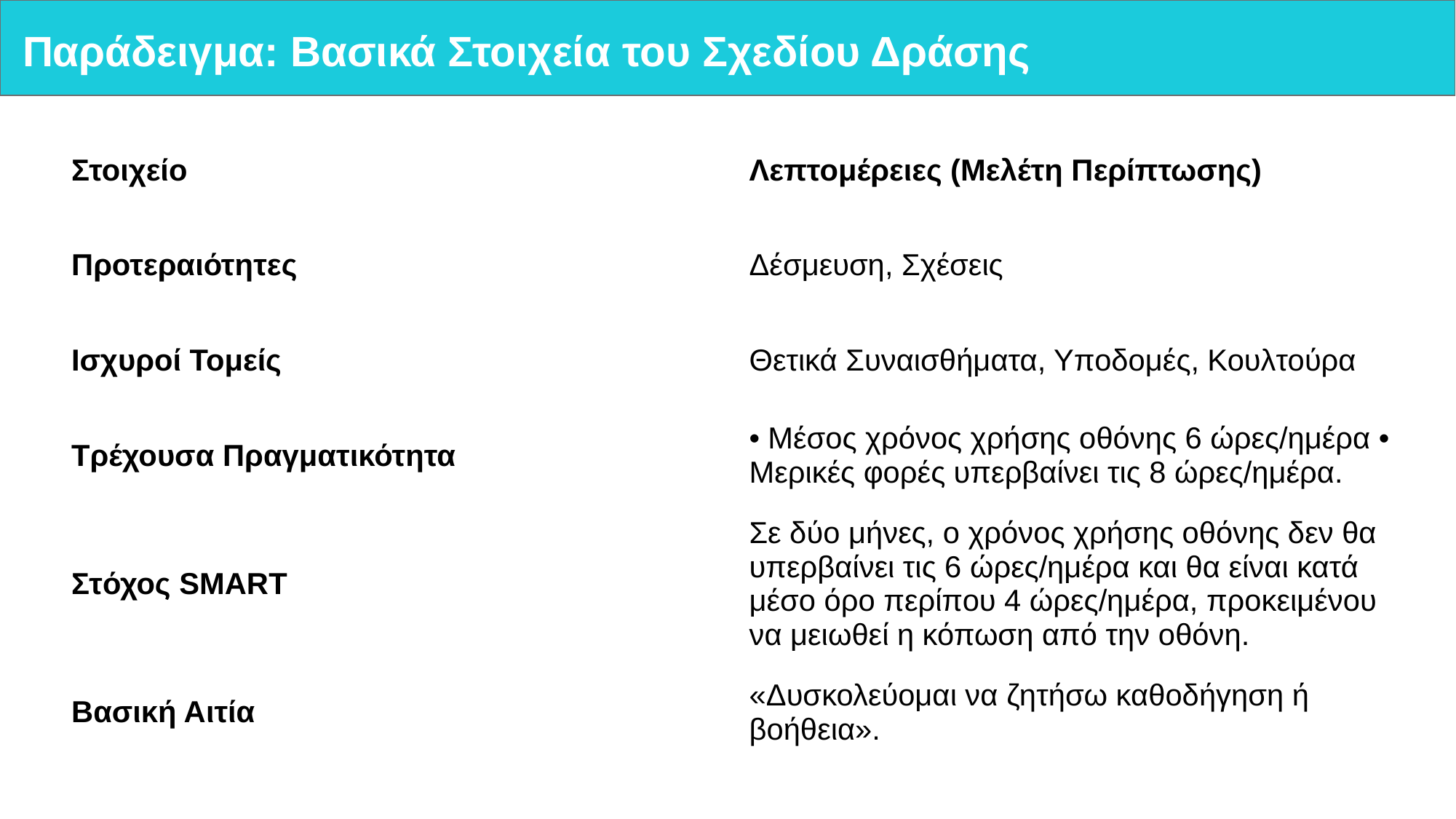

# Παράδειγμα: Βασικά Στοιχεία του Σχεδίου Δράσης
| Στοιχείο | Λεπτομέρειες (Μελέτη Περίπτωσης) |
| --- | --- |
| Προτεραιότητες | Δέσμευση, Σχέσεις |
| Ισχυροί Τομείς | Θετικά Συναισθήματα, Υποδομές, Κουλτούρα |
| Τρέχουσα Πραγματικότητα | • Μέσος χρόνος χρήσης οθόνης 6 ώρες/ημέρα • Μερικές φορές υπερβαίνει τις 8 ώρες/ημέρα. |
| Στόχος SMART | Σε δύο μήνες, ο χρόνος χρήσης οθόνης δεν θα υπερβαίνει τις 6 ώρες/ημέρα και θα είναι κατά μέσο όρο περίπου 4 ώρες/ημέρα, προκειμένου να μειωθεί η κόπωση από την οθόνη. |
| Βασική Αιτία | «Δυσκολεύομαι να ζητήσω καθοδήγηση ή βοήθεια». |